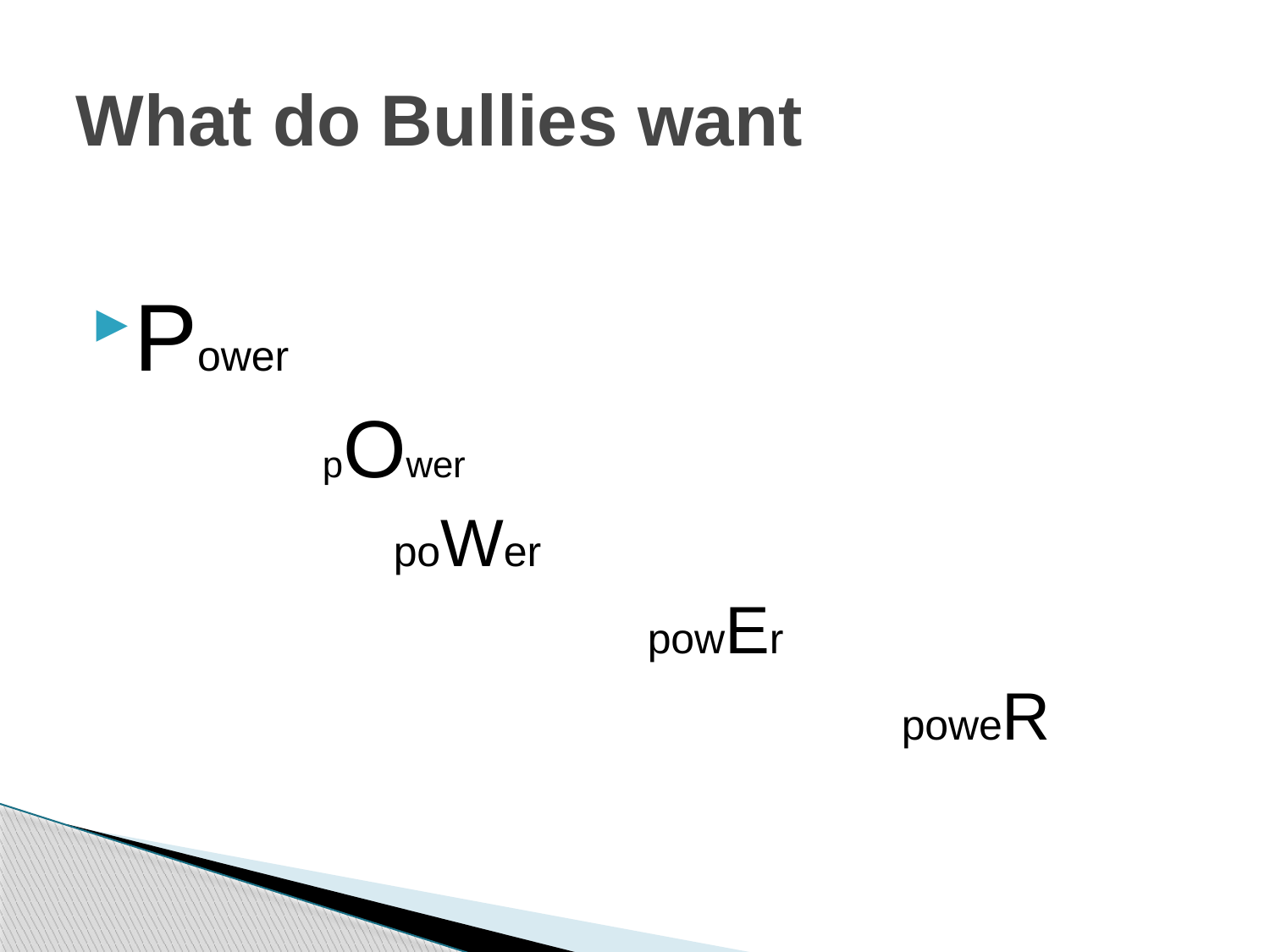

# What do Bullies want

Power
		pOwer
		poWer
				powEr
						poweR